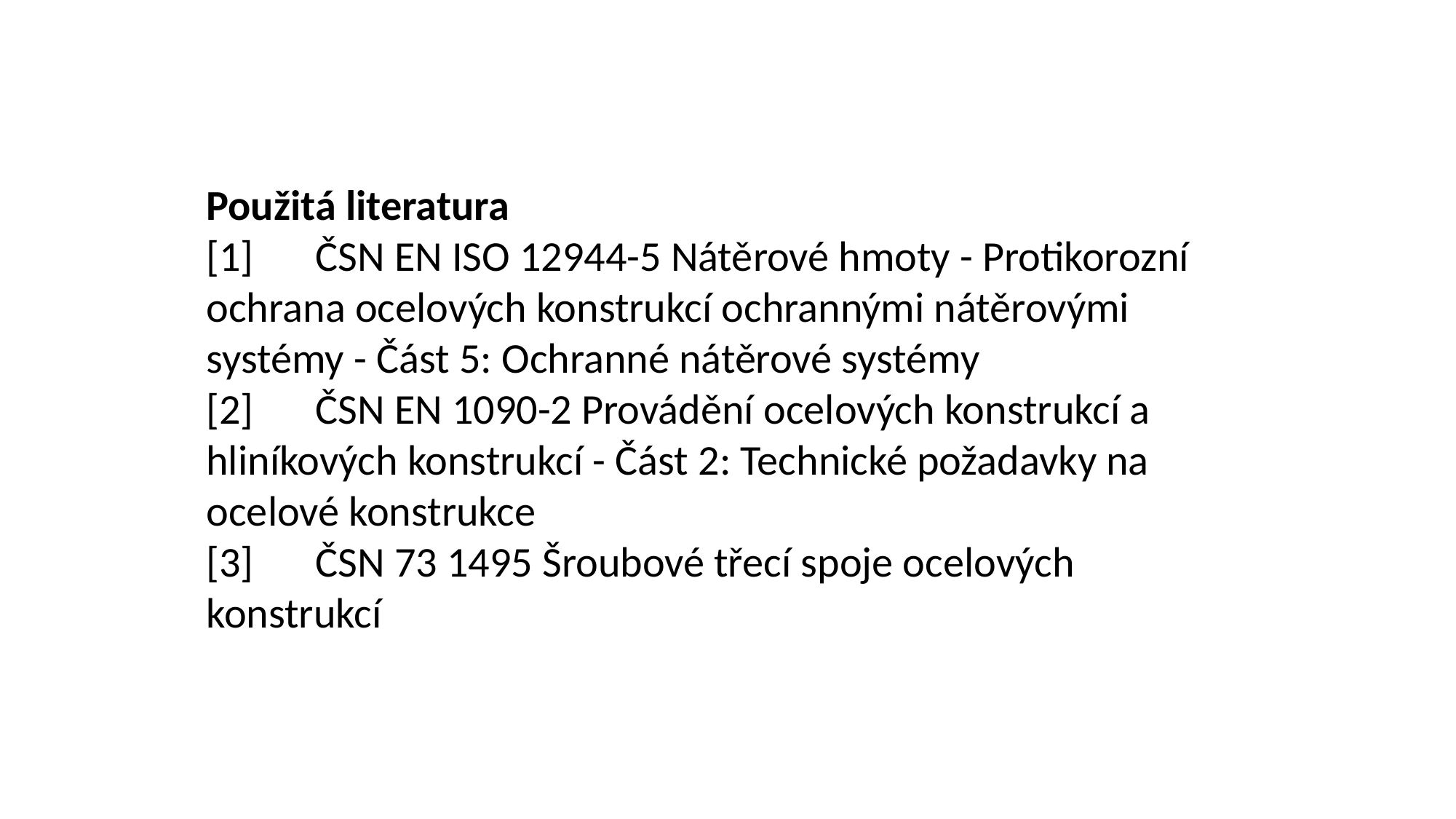

Použitá literatura
[1]	ČSN EN ISO 12944-5 Nátěrové hmoty - Protikorozní ochrana ocelových konstrukcí ochrannými nátěrovými systémy - Část 5: Ochranné nátěrové systémy
[2]	ČSN EN 1090-2 Provádění ocelových konstrukcí a hliníkových konstrukcí - Část 2: Technické požadavky na ocelové konstrukce
[3]	ČSN 73 1495 Šroubové třecí spoje ocelových konstrukcí